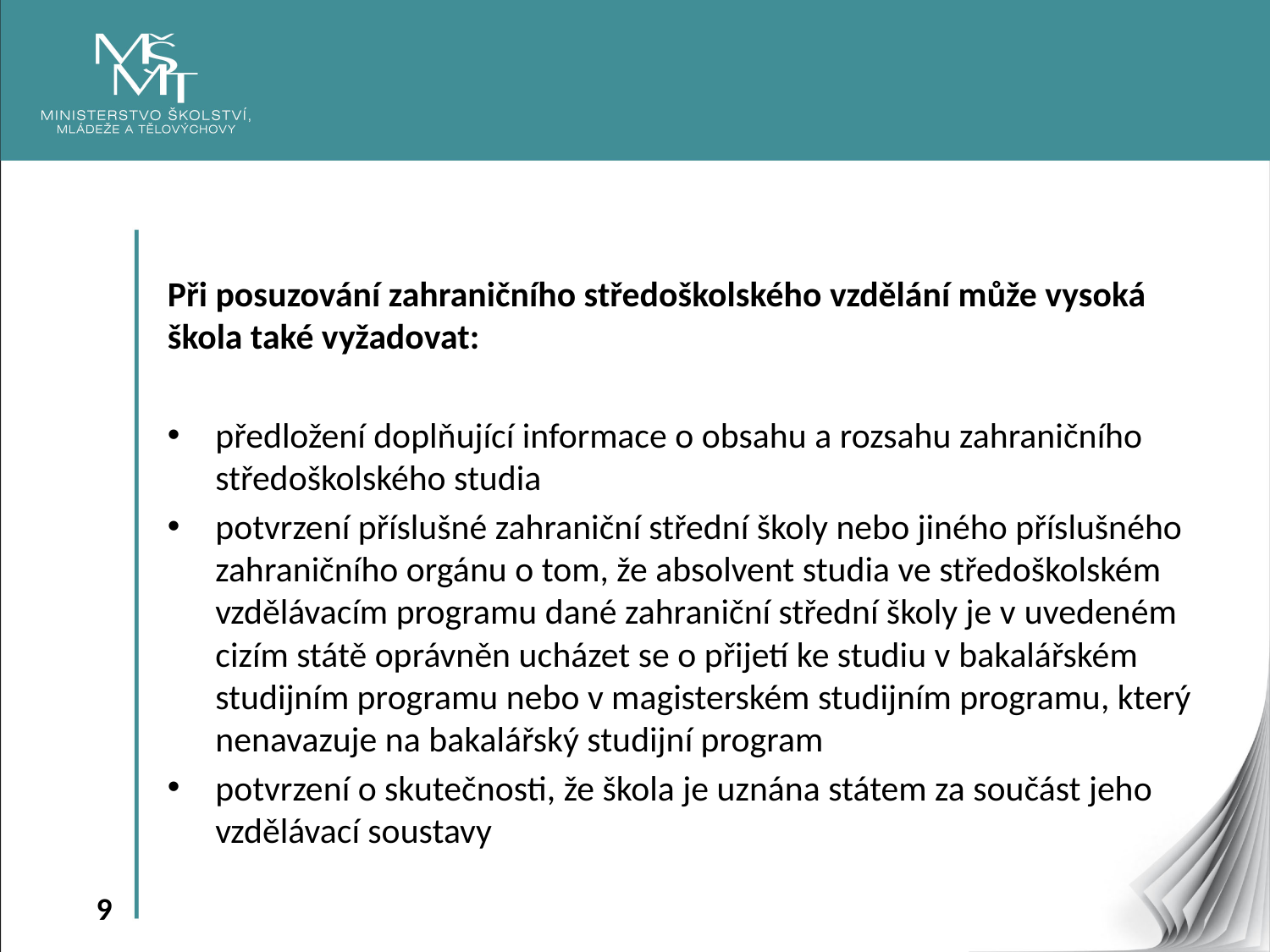

Při posuzování zahraničního středoškolského vzdělání může vysoká škola také vyžadovat:

předložení doplňující informace o obsahu a rozsahu zahraničního středoškolského studia
potvrzení příslušné zahraniční střední školy nebo jiného příslušného zahraničního orgánu o tom, že absolvent studia ve středoškolském vzdělávacím programu dané zahraniční střední školy je v uvedeném cizím státě oprávněn ucházet se o přijetí ke studiu v bakalářském studijním programu nebo v magisterském studijním programu, který nenavazuje na bakalářský studijní program
potvrzení o skutečnosti, že škola je uznána státem za součást jeho vzdělávací soustavy